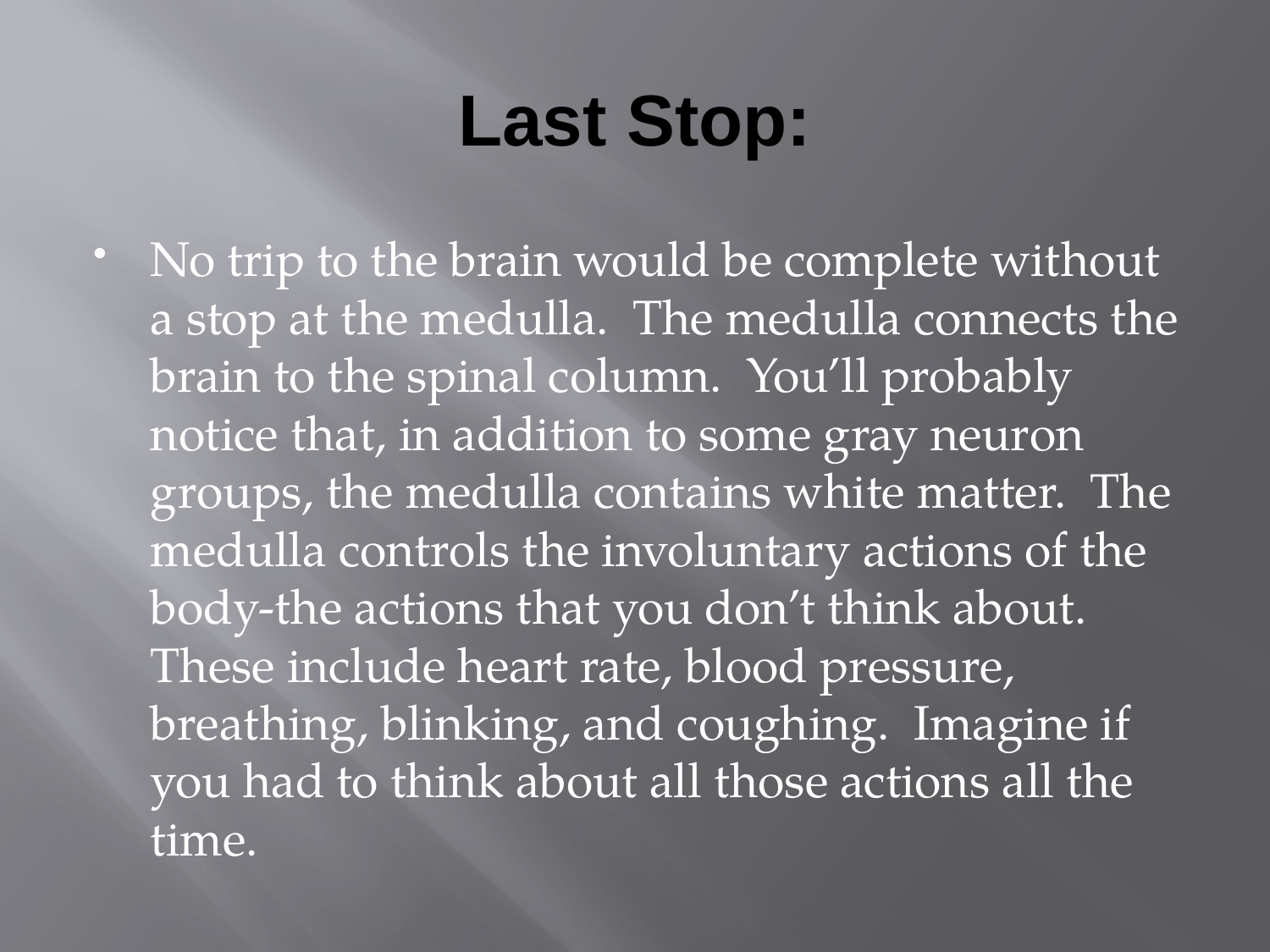

# Last Stop:
No trip to the brain would be complete without a stop at the medulla.  The medulla connects the brain to the spinal column.  You’ll probably notice that, in addition to some gray neuron groups, the medulla contains white matter.  The medulla controls the involuntary actions of the body-the actions that you don’t think about.  These include heart rate, blood pressure, breathing, blinking, and coughing.  Imagine if you had to think about all those actions all the time.